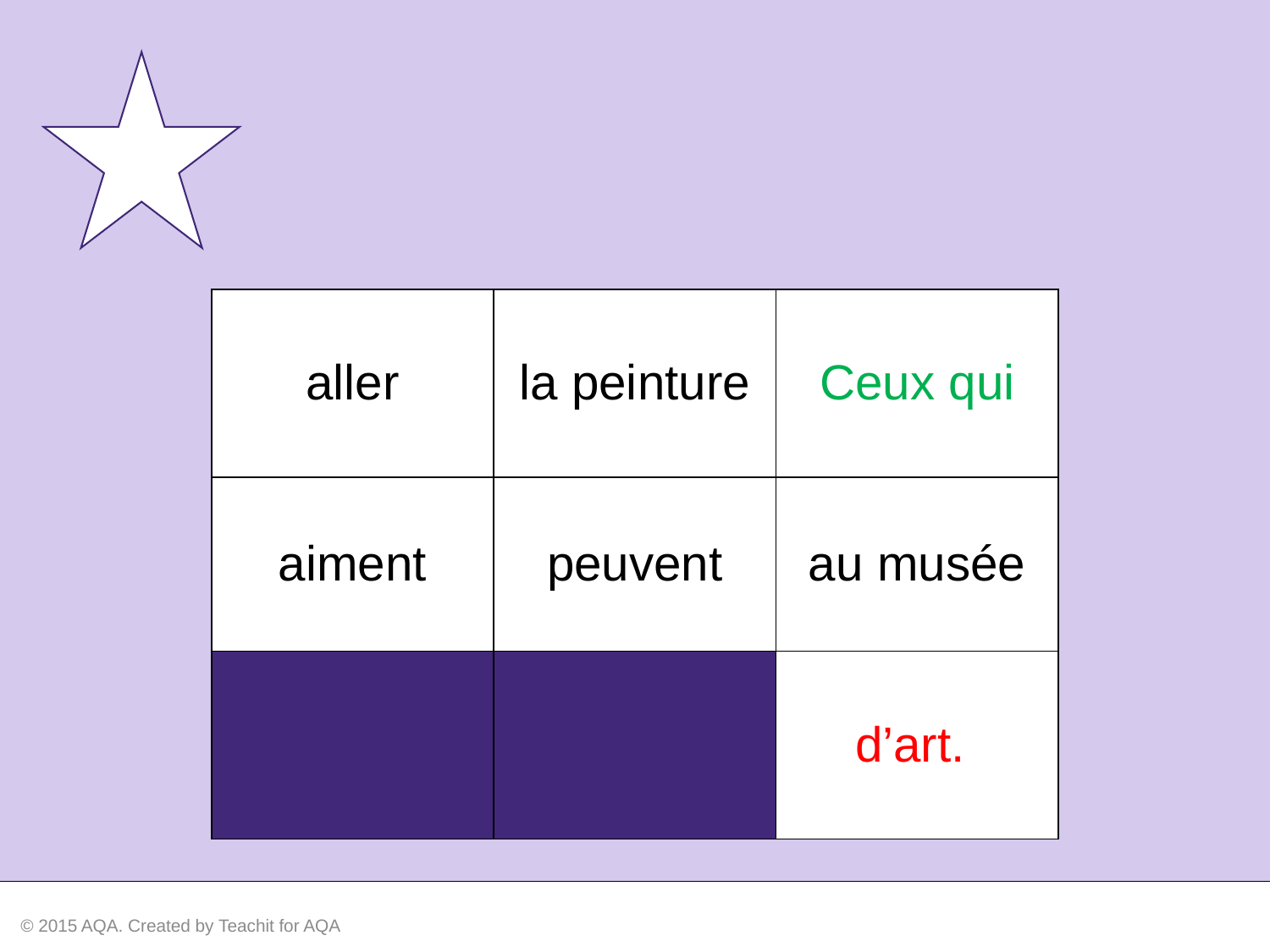

| aller | la peinture | Ceux qui |
| --- | --- | --- |
| aiment | peuvent | au musée |
|  |  | d’art. |